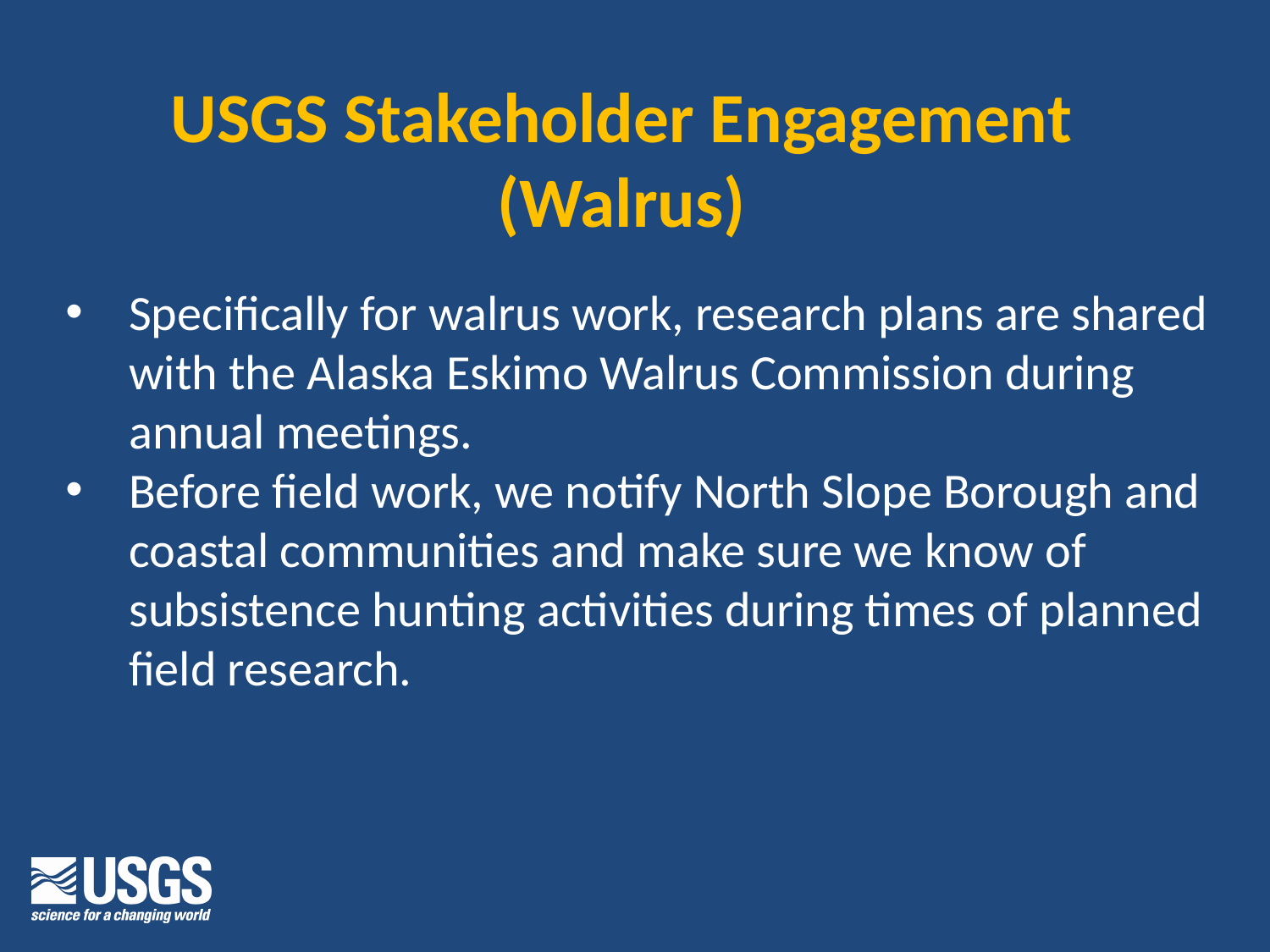

USGS Stakeholder Engagement
(Walrus)
Specifically for walrus work, research plans are shared with the Alaska Eskimo Walrus Commission during annual meetings.
Before field work, we notify North Slope Borough and coastal communities and make sure we know of subsistence hunting activities during times of planned field research.